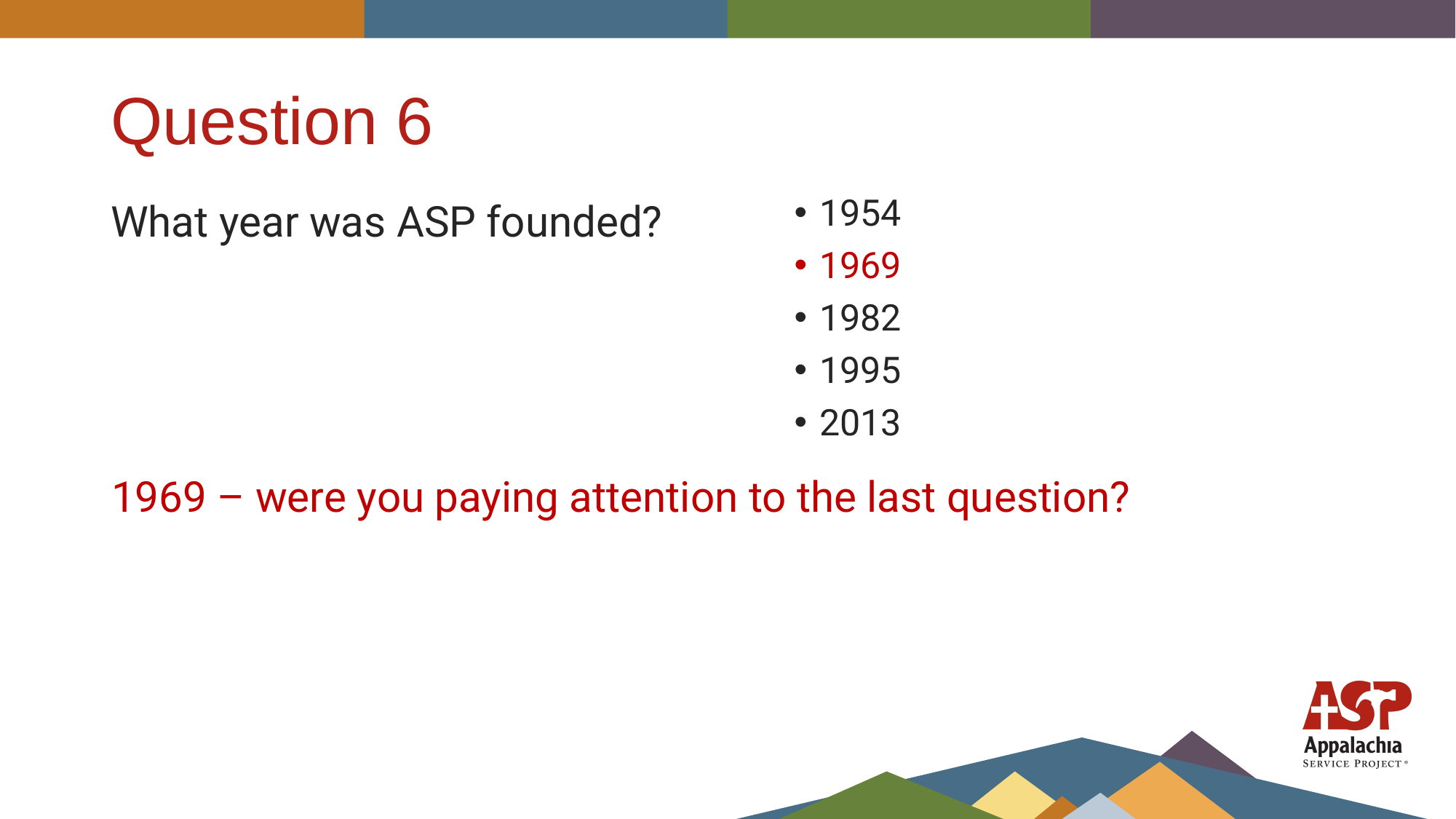

# Question 6
What year was ASP founded?
1954
1969
1982
1995
2013

1969 – were you paying attention to the last question?